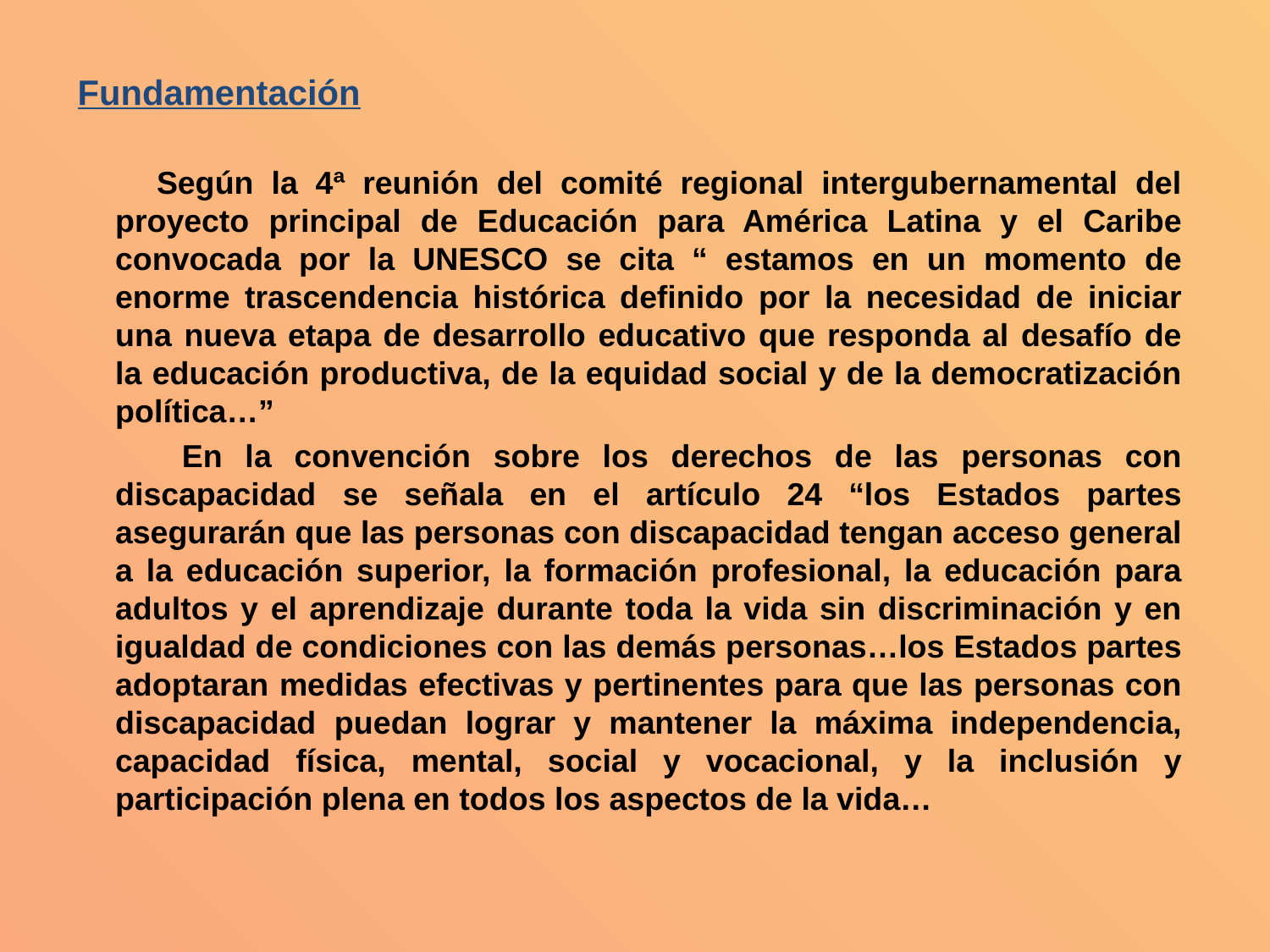

# Fundamentación
     Según la 4ª reunión del comité regional intergubernamental del proyecto principal de Educación para América Latina y el Caribe convocada por la UNESCO se cita “ estamos en un momento de enorme trascendencia histórica definido por la necesidad de iniciar una nueva etapa de desarrollo educativo que responda al desafío de la educación productiva, de la equidad social y de la democratización política…”
     En la convención sobre los derechos de las personas con discapacidad se señala en el artículo 24 “los Estados partes asegurarán que las personas con discapacidad tengan acceso general a la educación superior, la formación profesional, la educación para adultos y el aprendizaje durante toda la vida sin discriminación y en igualdad de condiciones con las demás personas…los Estados partes adoptaran medidas efectivas y pertinentes para que las personas con discapacidad puedan lograr y mantener la máxima independencia, capacidad física, mental, social y vocacional, y la inclusión y participación plena en todos los aspectos de la vida…